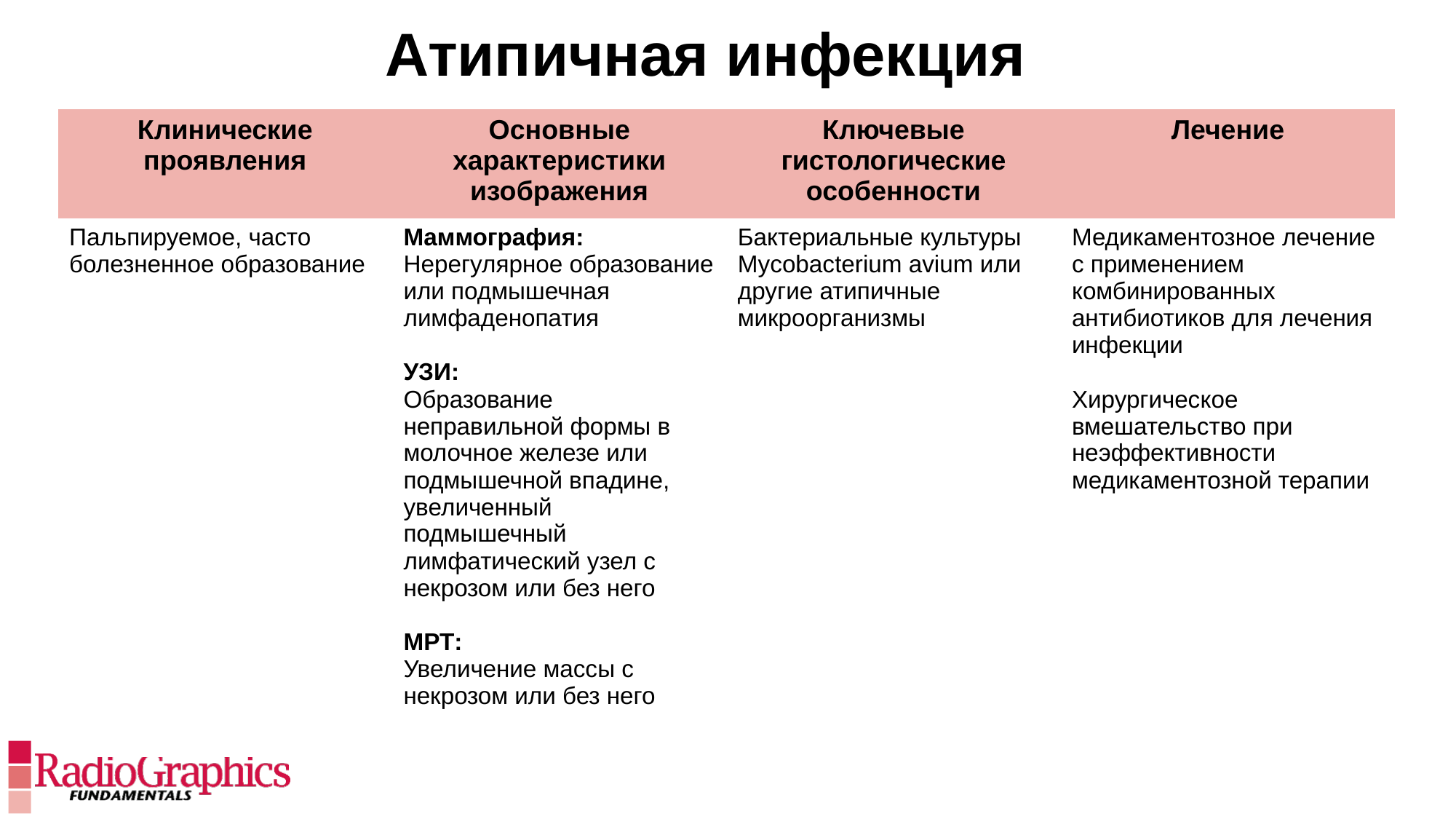

Атипичная инфекция
| Клинические проявления | Основные характеристики изображения | Ключевые гистологические особенности | Лечение |
| --- | --- | --- | --- |
| Пальпируемое, часто болезненное образование | Маммография: Нерегулярное образование или подмышечная лимфаденопатия УЗИ: Образование неправильной формы в молочное железе или подмышечной впадине, увеличенный подмышечный лимфатический узел с некрозом или без него МРТ: Увеличение массы с некрозом или без него | Бактериальные культуры Mycobacterium avium или другие атипичные микроорганизмы | Медикаментозное лечение с применением комбинированных антибиотиков для лечения инфекции Хирургическое вмешательство при неэффективности медикаментозной терапии |
RML
LMLO
RMCC